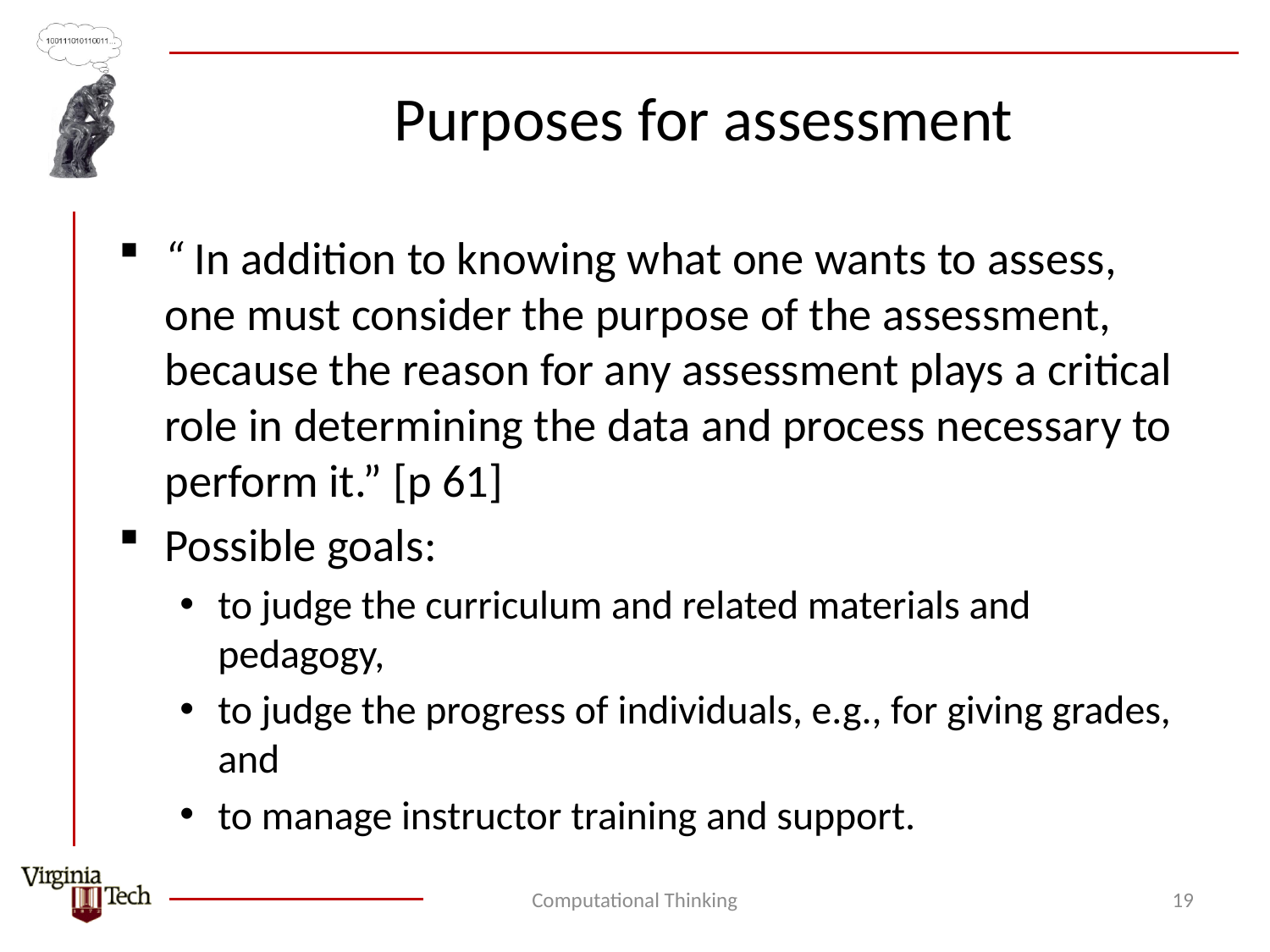

# Purposes for assessment
“ In addition to knowing what one wants to assess, one must consider the purpose of the assessment, because the reason for any assessment plays a critical role in determining the data and process necessary to perform it.” [p 61]
Possible goals:
to judge the curriculum and related materials and pedagogy,
to judge the progress of individuals, e.g., for giving grades, and
to manage instructor training and support.
Computational Thinking
19